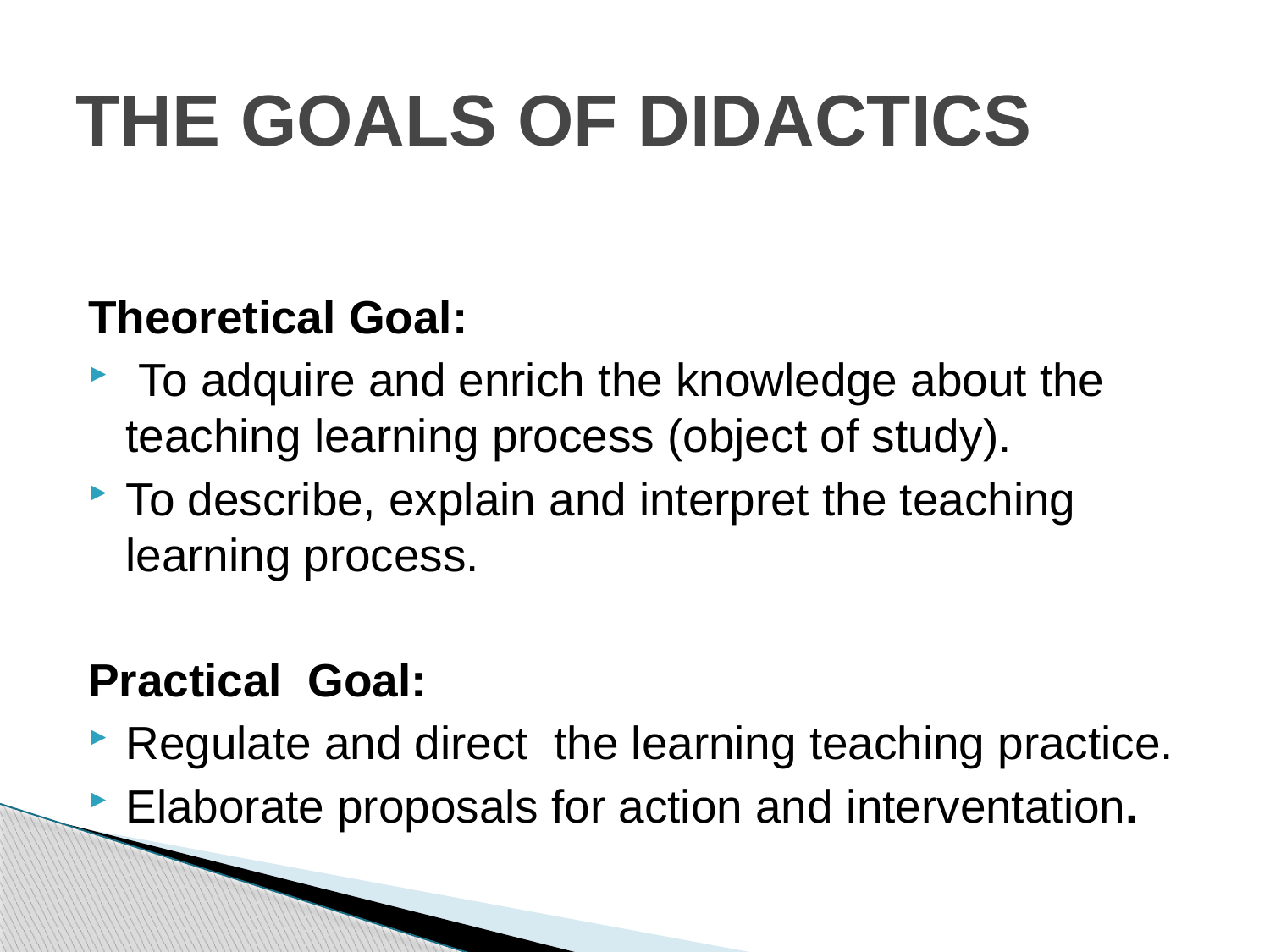

# THE GOALS OF DIDACTICS

Theoretical Goal:
 To adquire and enrich the knowledge about the teaching learning process (object of study).
To describe, explain and interpret the teaching learning process.

Practical  Goal:
Regulate and direct  the learning teaching practice.
Elaborate proposals for action and interventation.